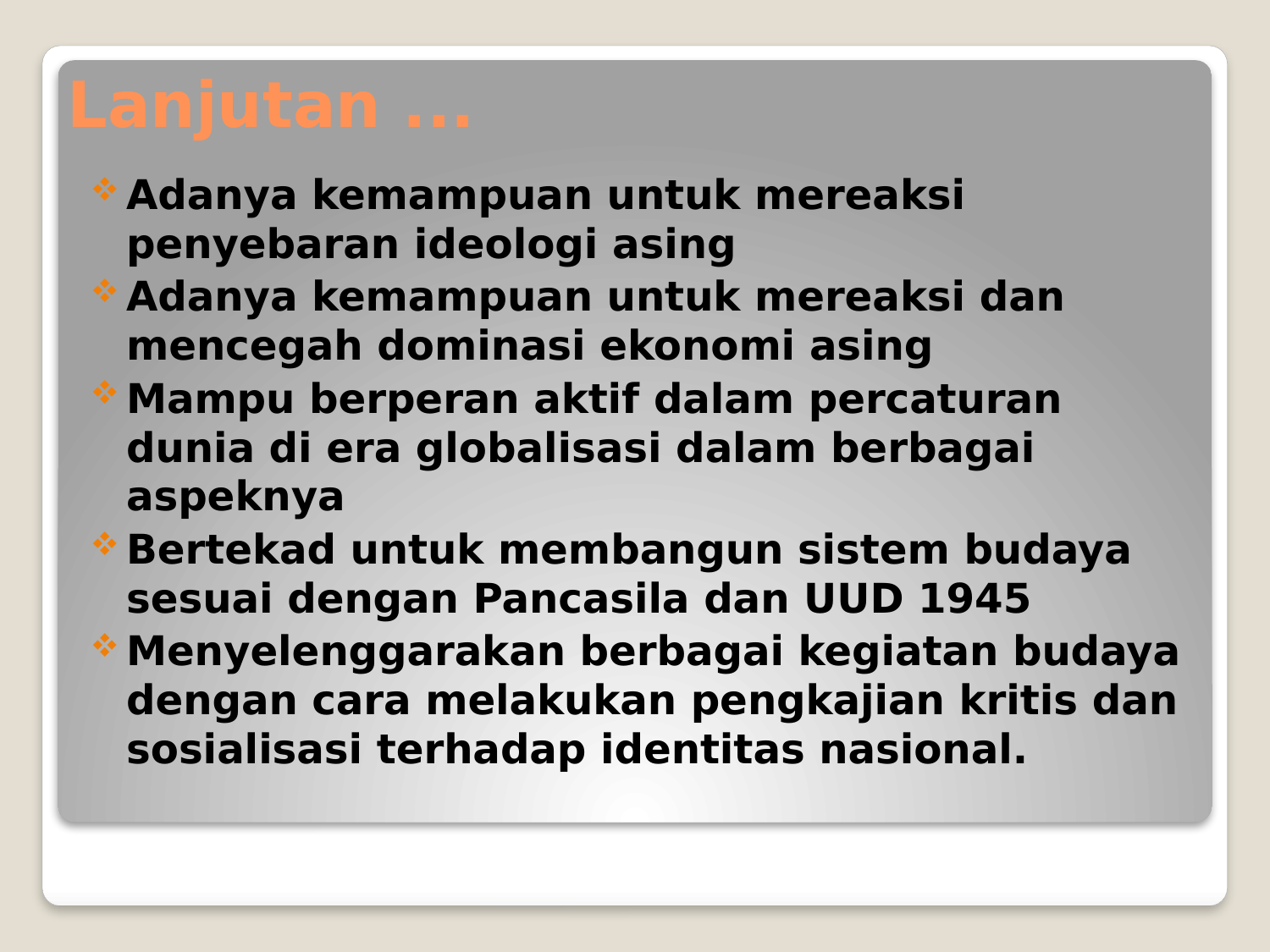

# Lanjutan ...
Adanya kemampuan untuk mereaksi penyebaran ideologi asing
Adanya kemampuan untuk mereaksi dan mencegah dominasi ekonomi asing
Mampu berperan aktif dalam percaturan dunia di era globalisasi dalam berbagai aspeknya
Bertekad untuk membangun sistem budaya sesuai dengan Pancasila dan UUD 1945
Menyelenggarakan berbagai kegiatan budaya dengan cara melakukan pengkajian kritis dan sosialisasi terhadap identitas nasional.